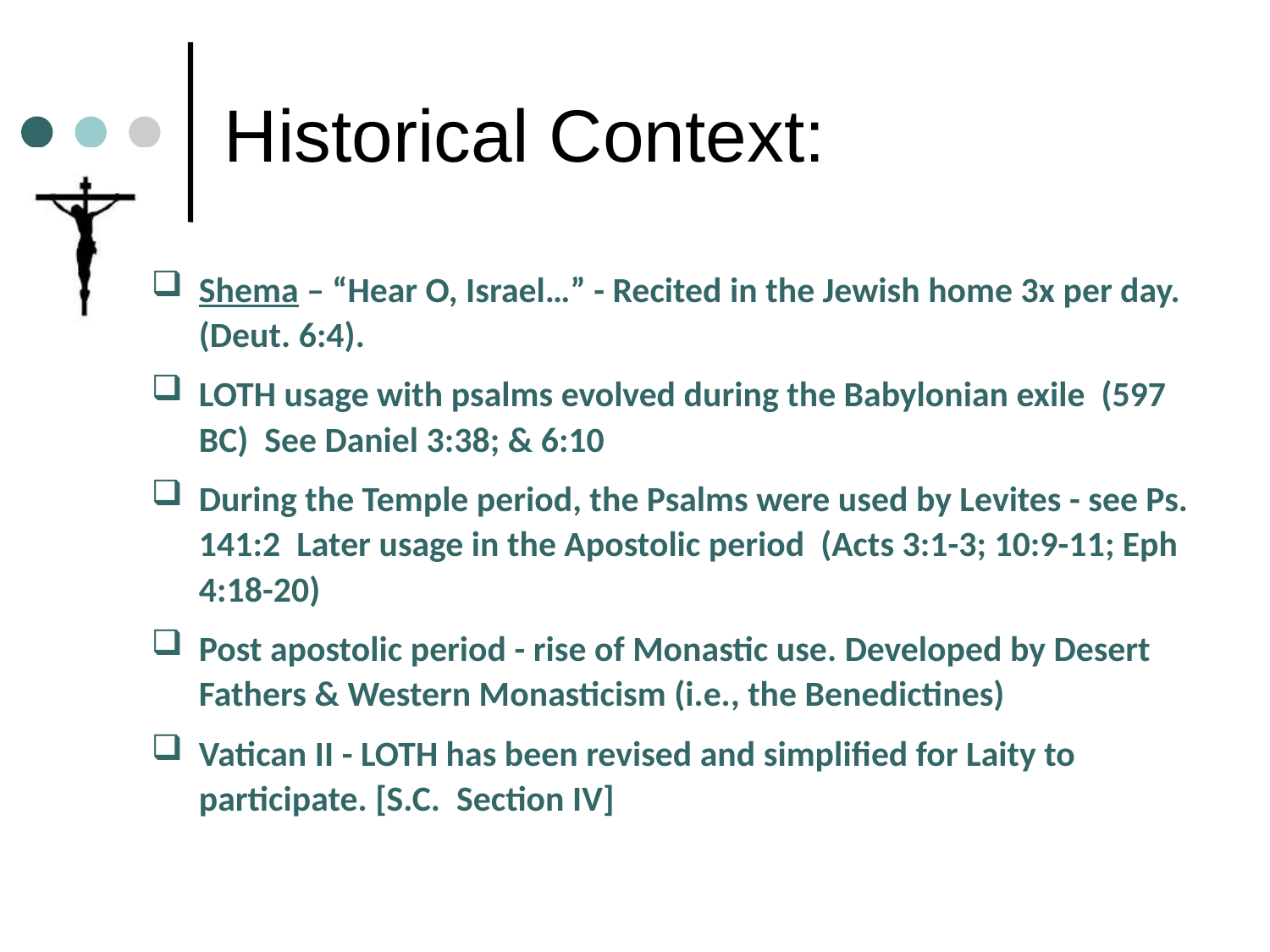

# Historical Context:
Shema – “Hear O, Israel…” - Recited in the Jewish home 3x per day.  (Deut. 6:4).
LOTH usage with psalms evolved during the Babylonian exile  (597 BC)  See Daniel 3:38; & 6:10
During the Temple period, the Psalms were used by Levites - see Ps. 141:2  Later usage in the Apostolic period  (Acts 3:1-3; 10:9-11; Eph 4:18-20)
Post apostolic period - rise of Monastic use. Developed by Desert Fathers & Western Monasticism (i.e., the Benedictines)
Vatican II - LOTH has been revised and simplified for Laity to participate. [S.C.  Section IV]